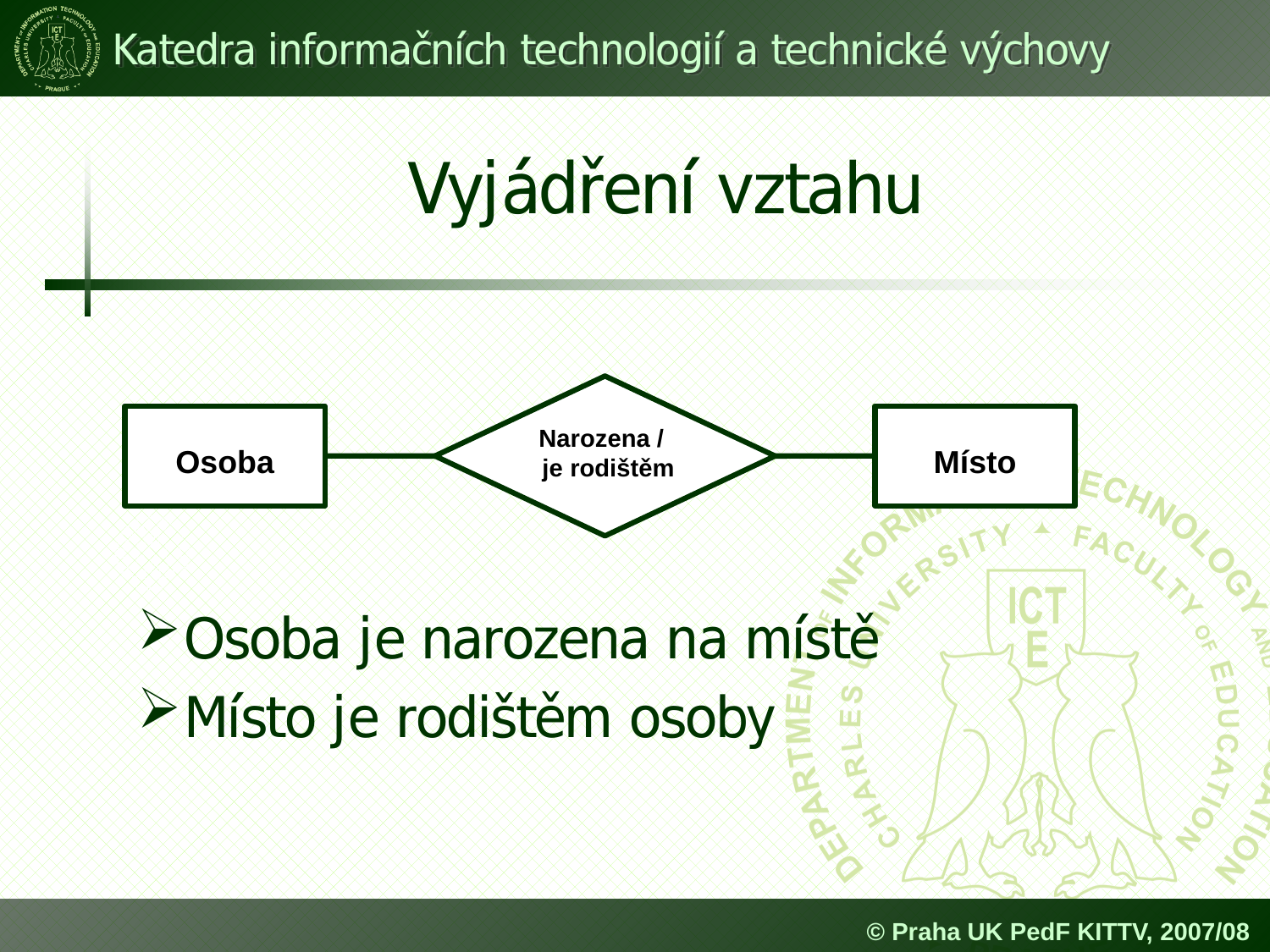

# Vyjádření vztahu
Narozena /
 je rodištěm

Osoba

Místo
Osoba je narozena na místě
Místo je rodištěm osoby